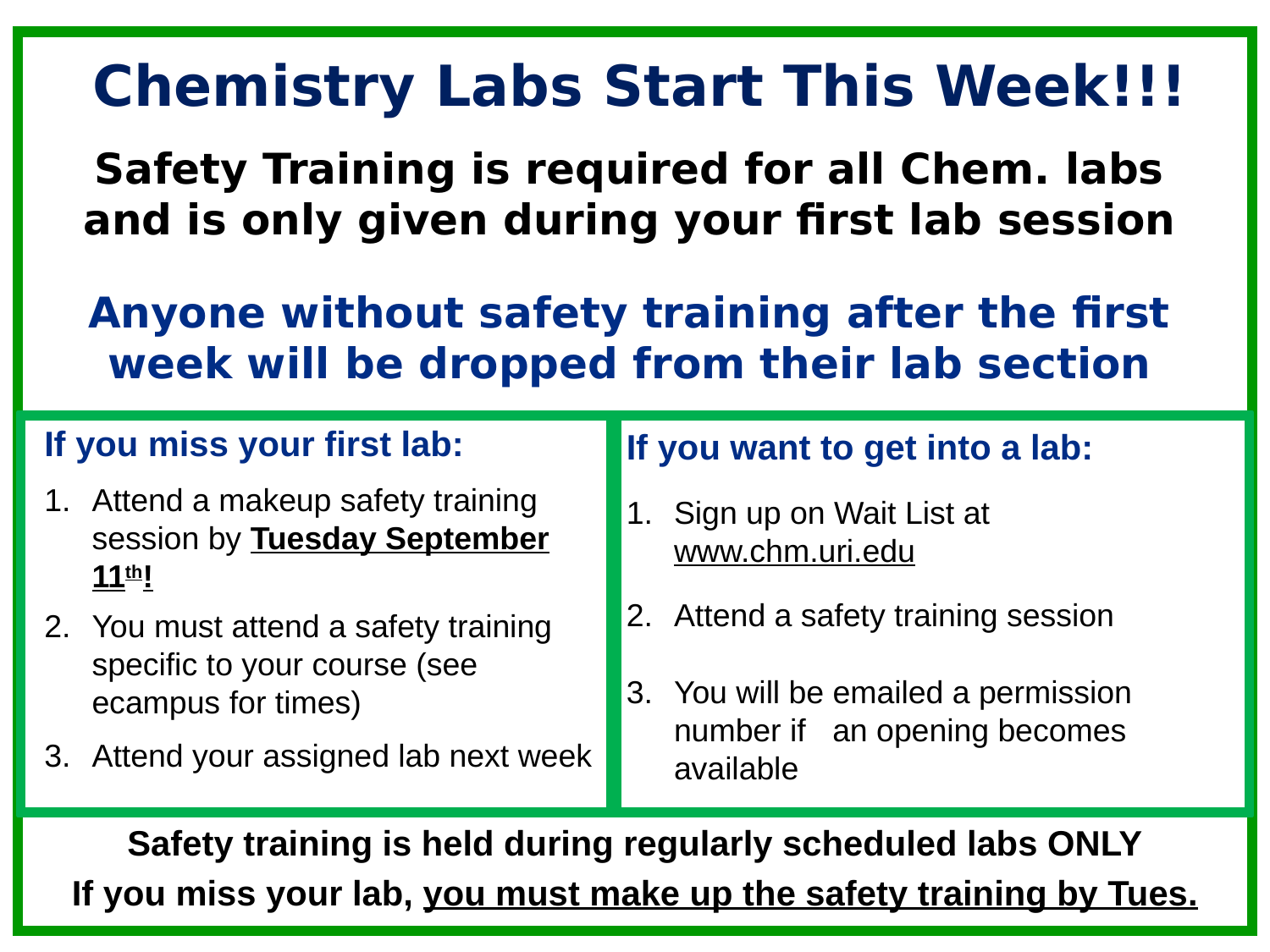

# Chemistry Labs Start This Week!!!
Safety Training is required for all Chem. labs and is only given during your first lab session

Anyone without safety training after the first week will be dropped from their lab section

If you miss your first lab:

Attend a makeup safety training session by Tuesday September 11th!

You must attend a safety training specific to your course (see ecampus for times)

Attend your assigned lab next week
If you want to get into a lab:

Sign up on Wait List at www.chm.uri.edu

Attend a safety training session

You will be emailed a permission number if   an opening becomes available

Safety training is held during regularly scheduled labs ONLY
If you miss your lab, you must make up the safety training by Tues.